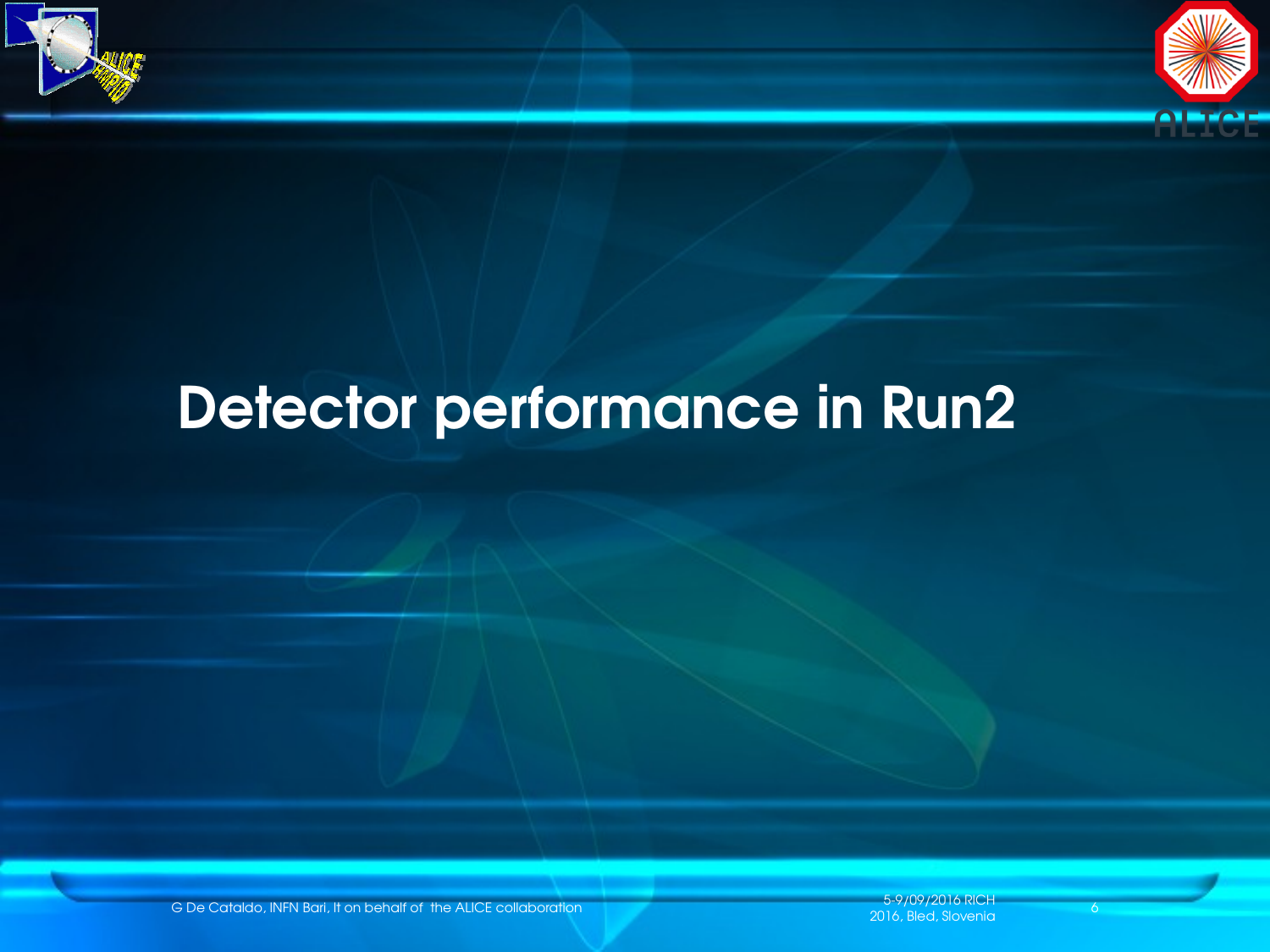

# Detector performance in Run2
G De Cataldo, INFN Bari, It on behalf of  the ALICE collaboration
5-9/09/2016 RICH 2016, Bled, Slovenia
6